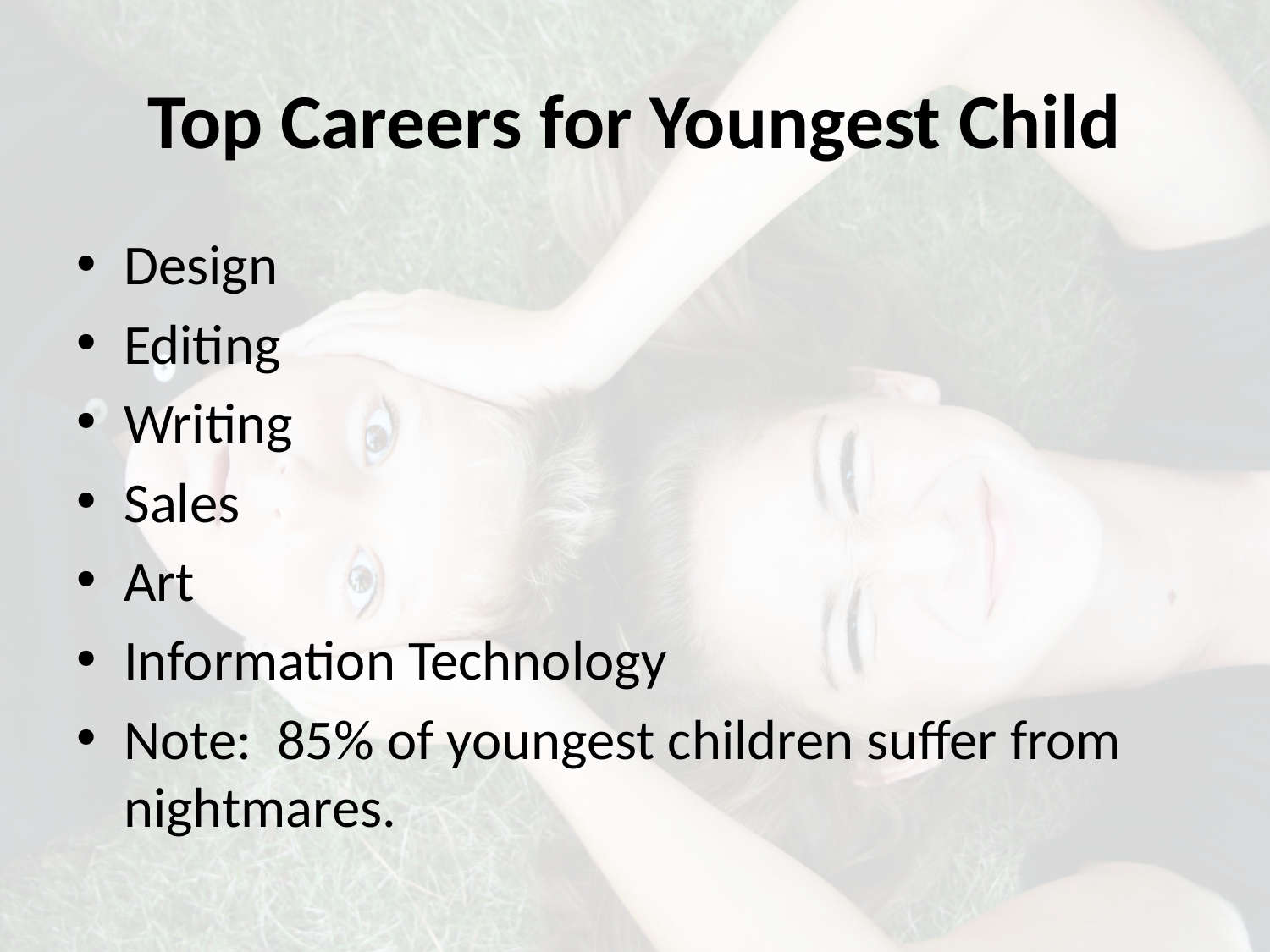

# Top Careers for Youngest Child
Design
Editing
Writing
Sales
Art
Information Technology
Note:  85% of youngest children suffer from nightmares.